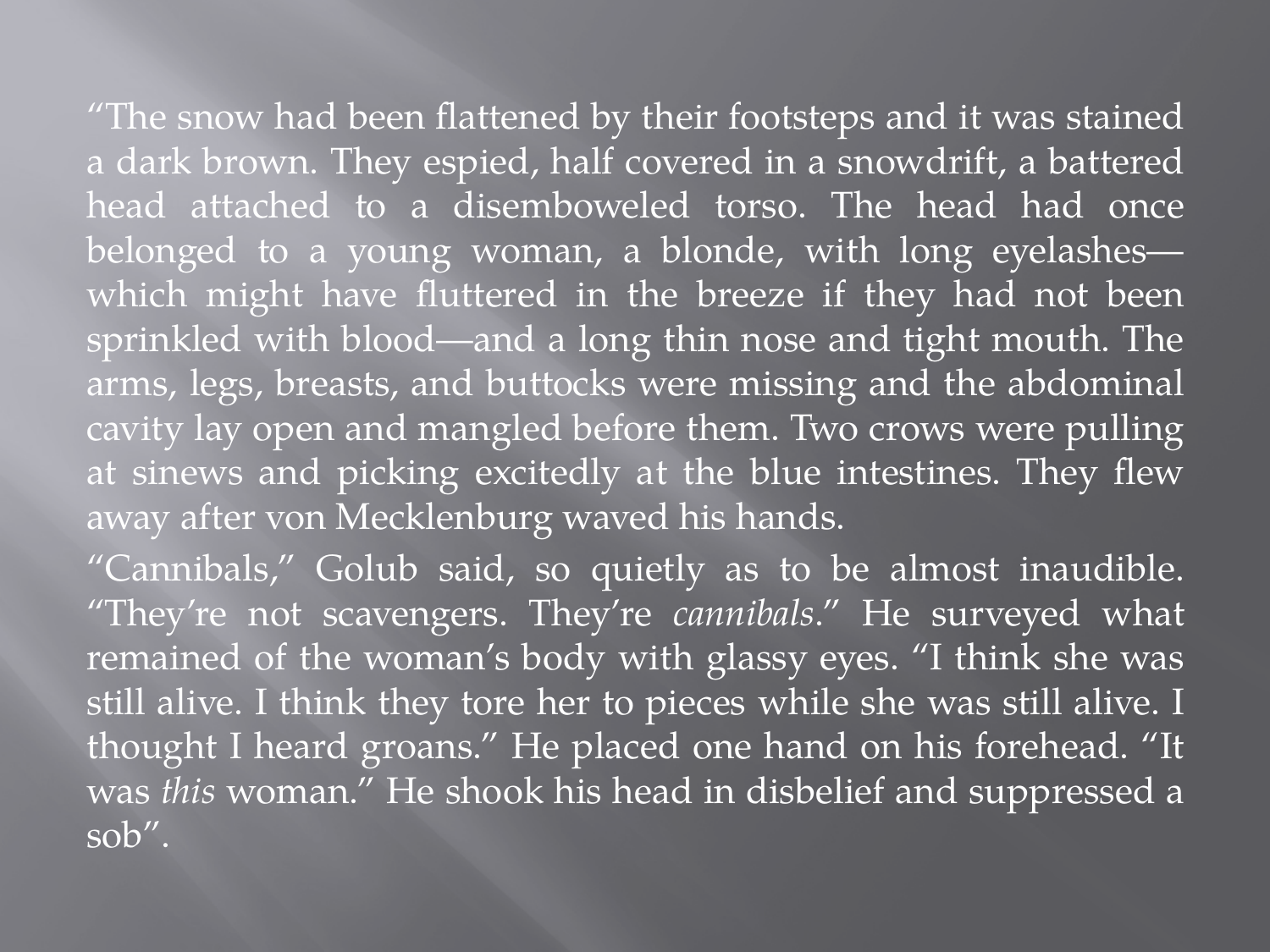

“The snow had been flattened by their footsteps and it was stained a dark brown. They espied, half covered in a snowdrift, a battered head attached to a disemboweled torso. The head had once belonged to a young woman, a blonde, with long eyelashes—which might have fluttered in the breeze if they had not been sprinkled with blood—and a long thin nose and tight mouth. The arms, legs, breasts, and buttocks were missing and the abdominal cavity lay open and mangled before them. Two crows were pulling at sinews and picking excitedly at the blue intestines. They flew away after von Mecklenburg waved his hands.
“Cannibals,” Golub said, so quietly as to be almost inaudible. “They’re not scavengers. They’re cannibals.” He surveyed what remained of the woman’s body with glassy eyes. “I think she was still alive. I think they tore her to pieces while she was still alive. I thought I heard groans.” He placed one hand on his forehead. “It was this woman.” He shook his head in disbelief and suppressed a sob”.